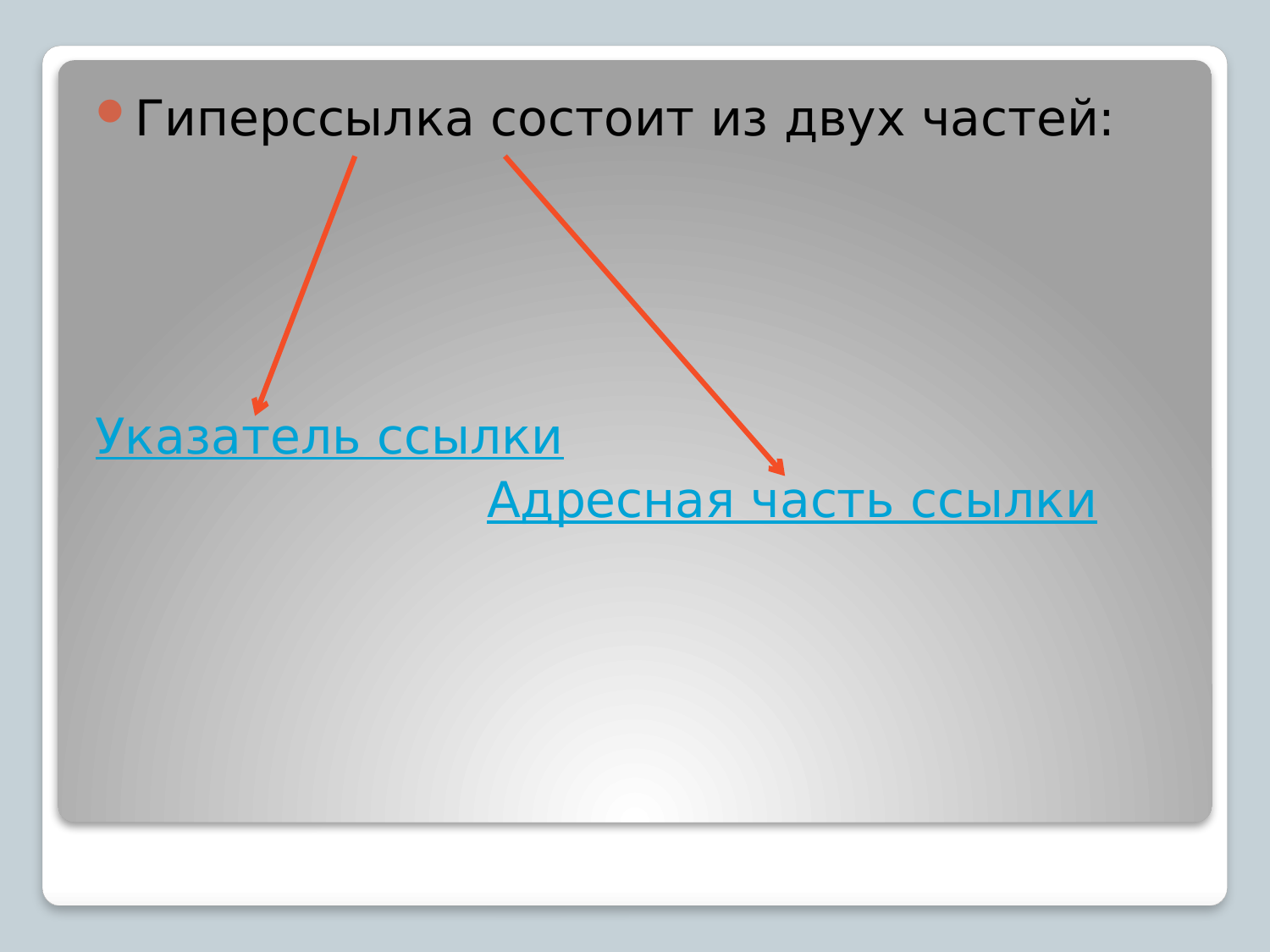

Гиперссылка состоит из двух частей:

Указатель ссылки
                         Адресная часть ссылки